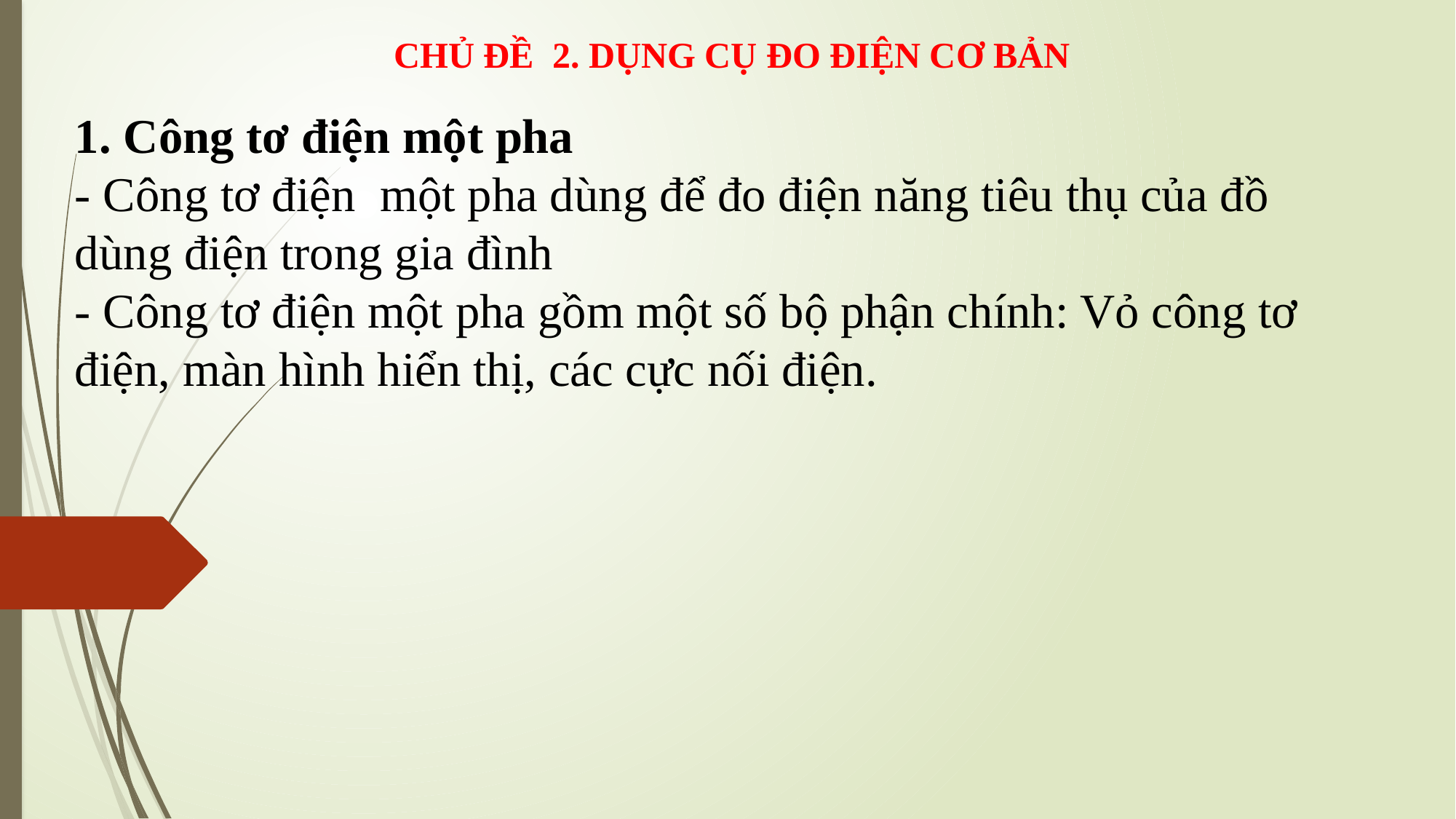

CHỦ ĐỀ  2. DỤNG CỤ ĐO ĐIỆN CƠ BẢN
1. Công tơ điện một pha
- Công tơ điện  một pha dùng để đo điện năng tiêu thụ của đồ dùng điện trong gia đình
- Công tơ điện một pha gồm một số bộ phận chính: Vỏ công tơ điện, màn hình hiển thị, các cực nối điện.